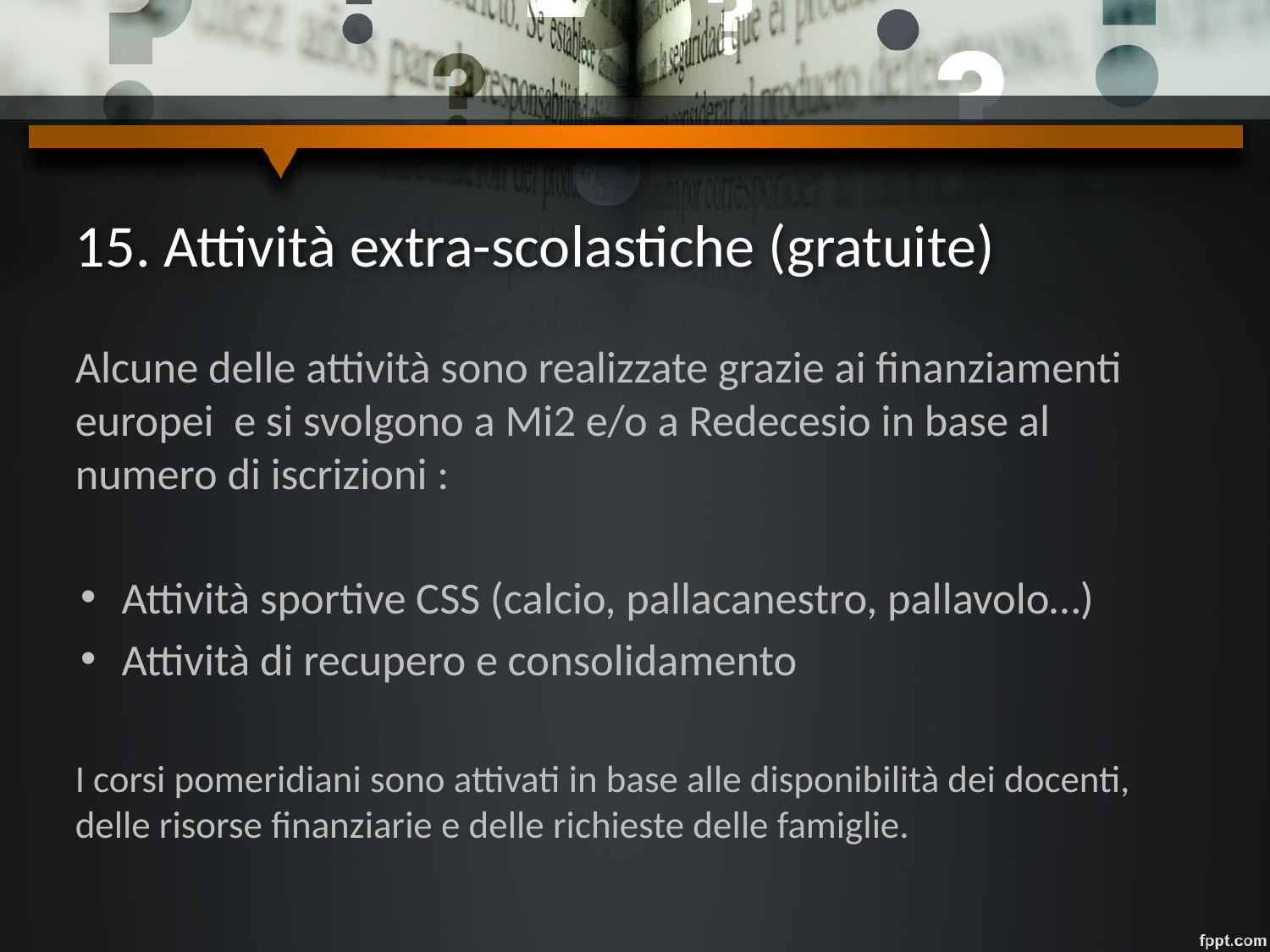

# 15. Attività extra-scolastiche (gratuite)
Alcune delle attività sono realizzate grazie ai finanziamenti europei  e si svolgono a Mi2 e/o a Redecesio in base al numero di iscrizioni :

Attività sportive CSS (calcio, pallacanestro, pallavolo…)
Attività di recupero e consolidamento

I corsi pomeridiani sono attivati in base alle disponibilità dei docenti, delle risorse finanziarie e delle richieste delle famiglie.